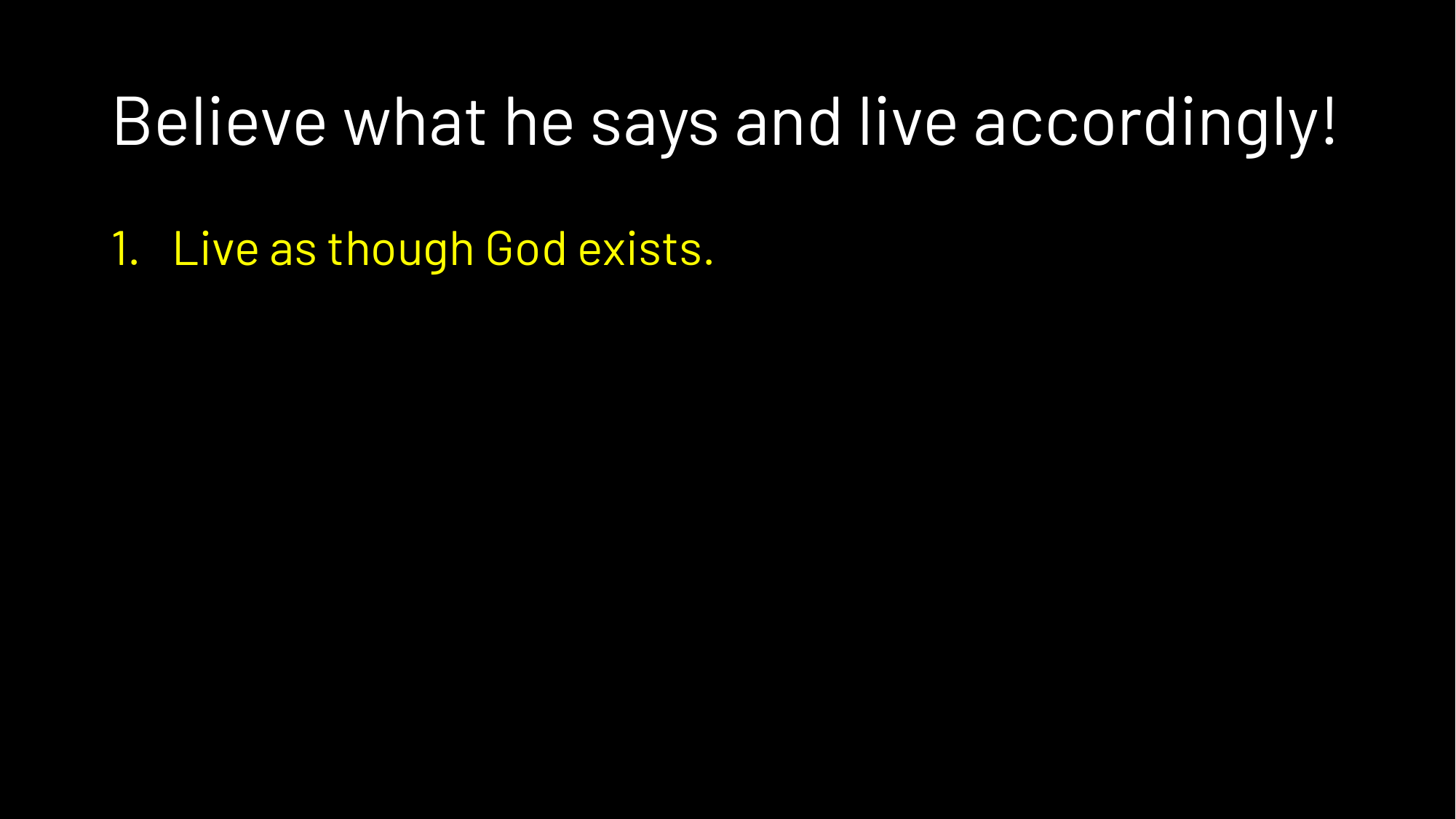

# Believe what he says and live accordingly!
Live as though God exists.